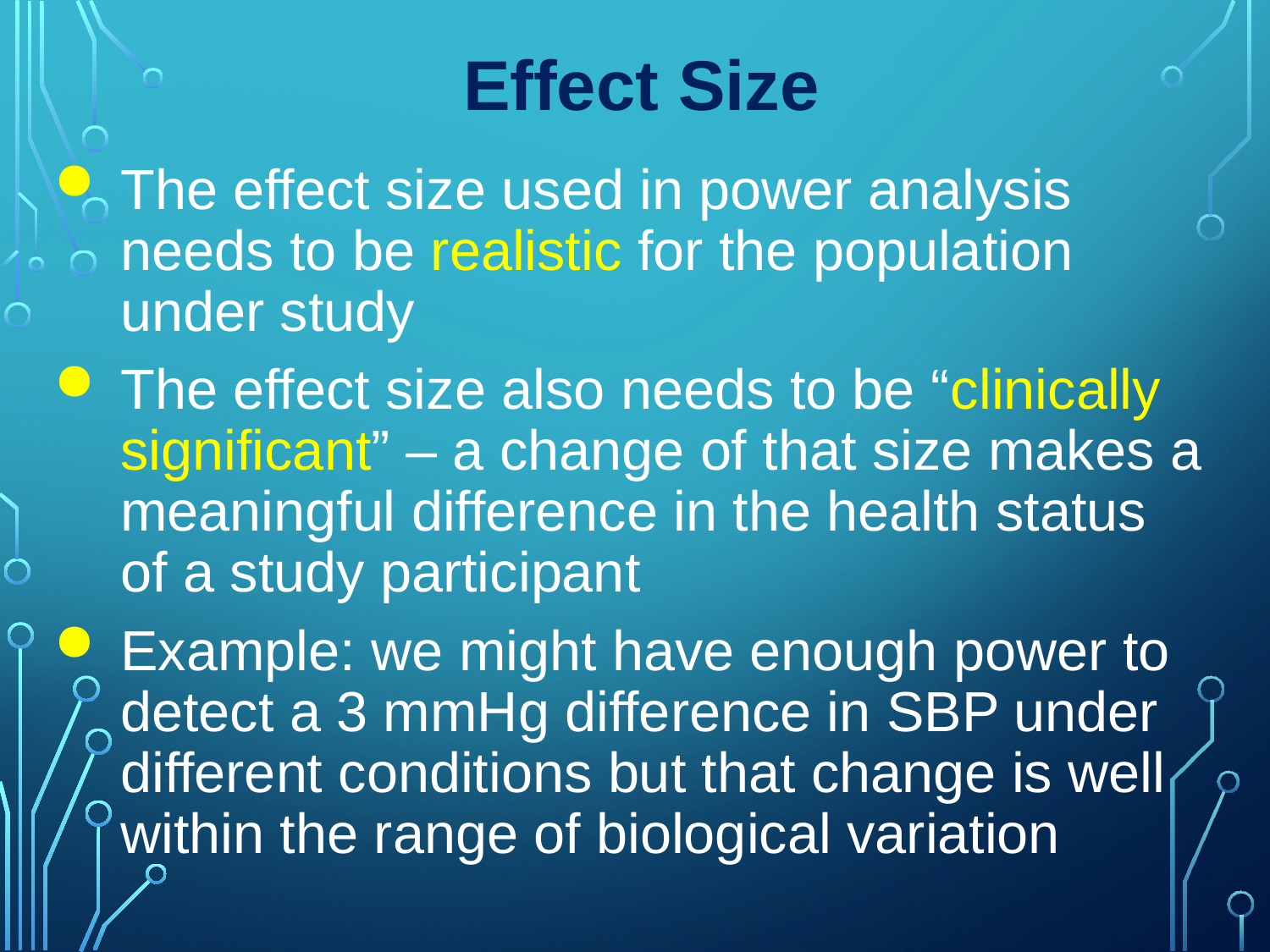

Effect Size
The effect size used in power analysis needs to be realistic for the population under study
The effect size also needs to be “clinically significant” – a change of that size makes a meaningful difference in the health status of a study participant
Example: we might have enough power to detect a 3 mmHg difference in SBP under different conditions but that change is well within the range of biological variation